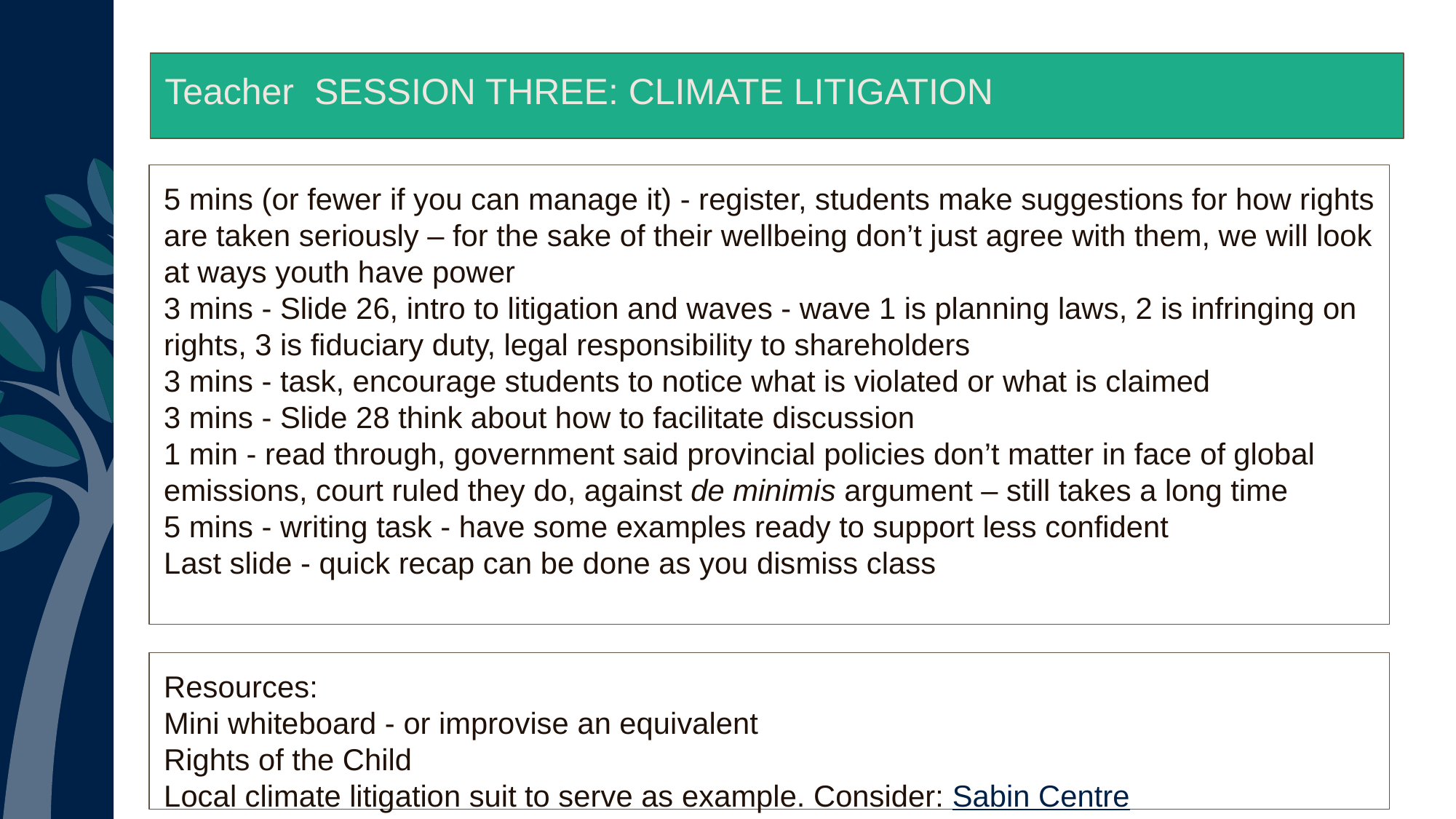

Teacher  SESSION THREE: CLIMATE LITIGATION
5 mins (or fewer if you can manage it) - register, students make suggestions for how rights are taken seriously – for the sake of their wellbeing don’t just agree with them, we will look at ways youth have power
3 mins - Slide 26, intro to litigation and waves - wave 1 is planning laws, 2 is infringing on rights, 3 is fiduciary duty, legal responsibility to shareholders
3 mins - task, encourage students to notice what is violated or what is claimed
3 mins - Slide 28 think about how to facilitate discussion
1 min - read through, government said provincial policies don’t matter in face of global emissions, court ruled they do, against de minimis argument – still takes a long time
5 mins - writing task - have some examples ready to support less confident
Last slide - quick recap can be done as you dismiss class

Resources:
Mini whiteboard - or improvise an equivalent
Rights of the Child
Local climate litigation suit to serve as example. Consider: Sabin Centre